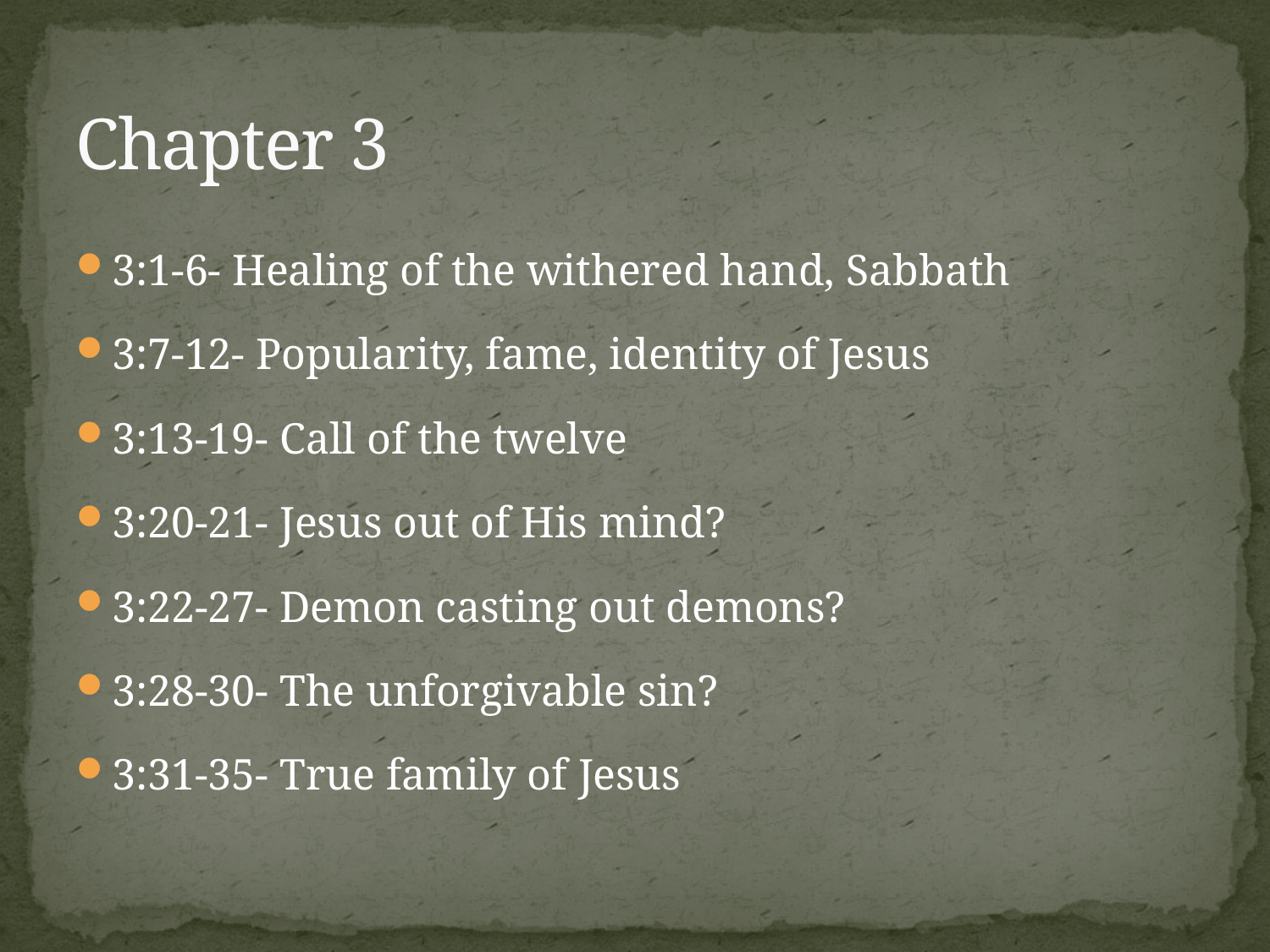

# Chapter 3
3:1-6- Healing of the withered hand, Sabbath
3:7-12- Popularity, fame, identity of Jesus
3:13-19- Call of the twelve
3:20-21- Jesus out of His mind?
3:22-27- Demon casting out demons?
3:28-30- The unforgivable sin?
3:31-35- True family of Jesus